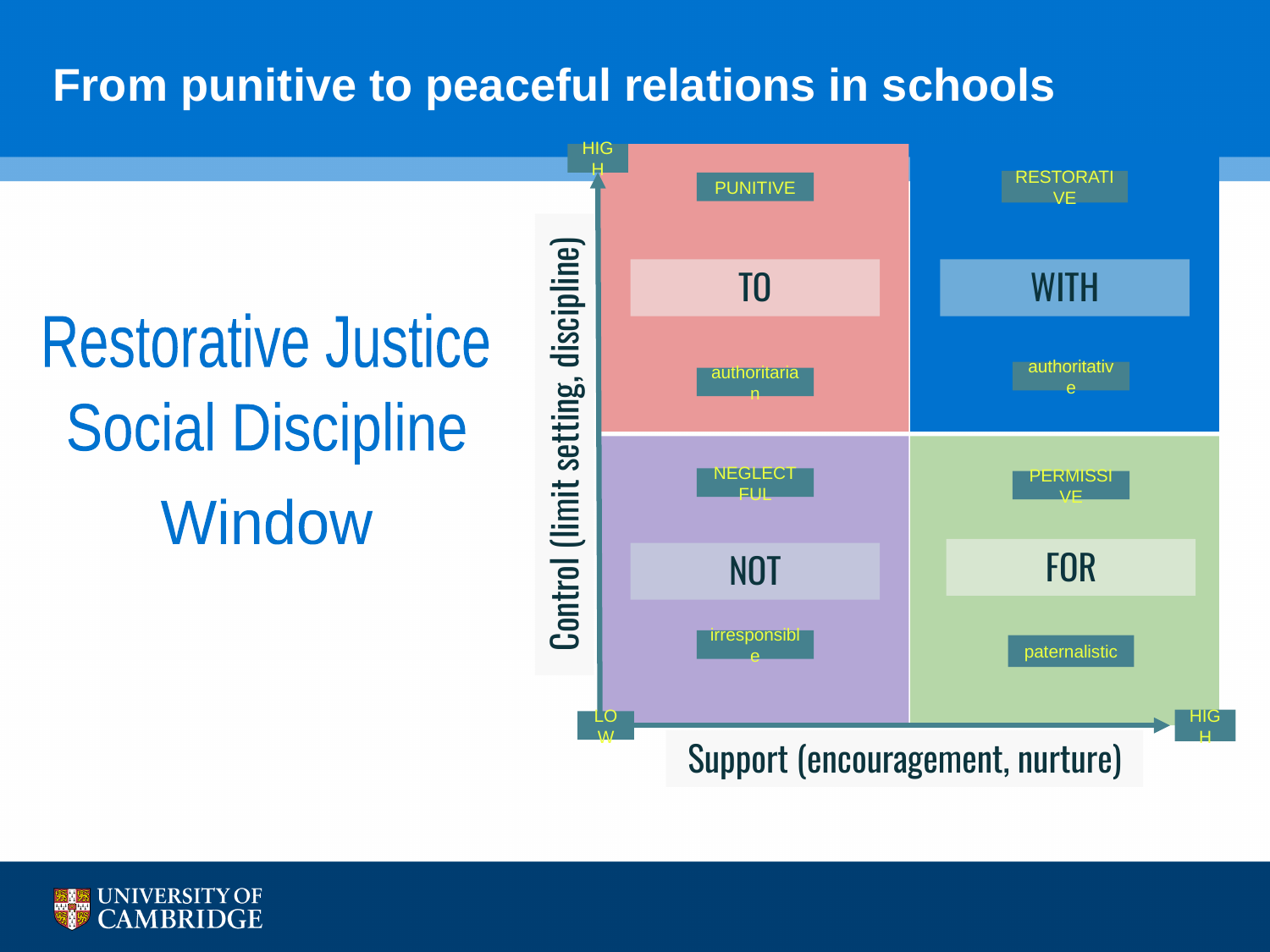

# From punitive to peaceful relations in schools

HIGH
RESTORATIVE
PUNITIVE
WITH
TO
Restorative Justice
authoritative
authoritarian
Social Discipline
Control (limit setting, discipline)

NEGLECTFUL
PERMISSIVE
Window
FOR
NOT
irresponsible
paternalistic
HIGH
LOW
Support (encouragement, nurture)